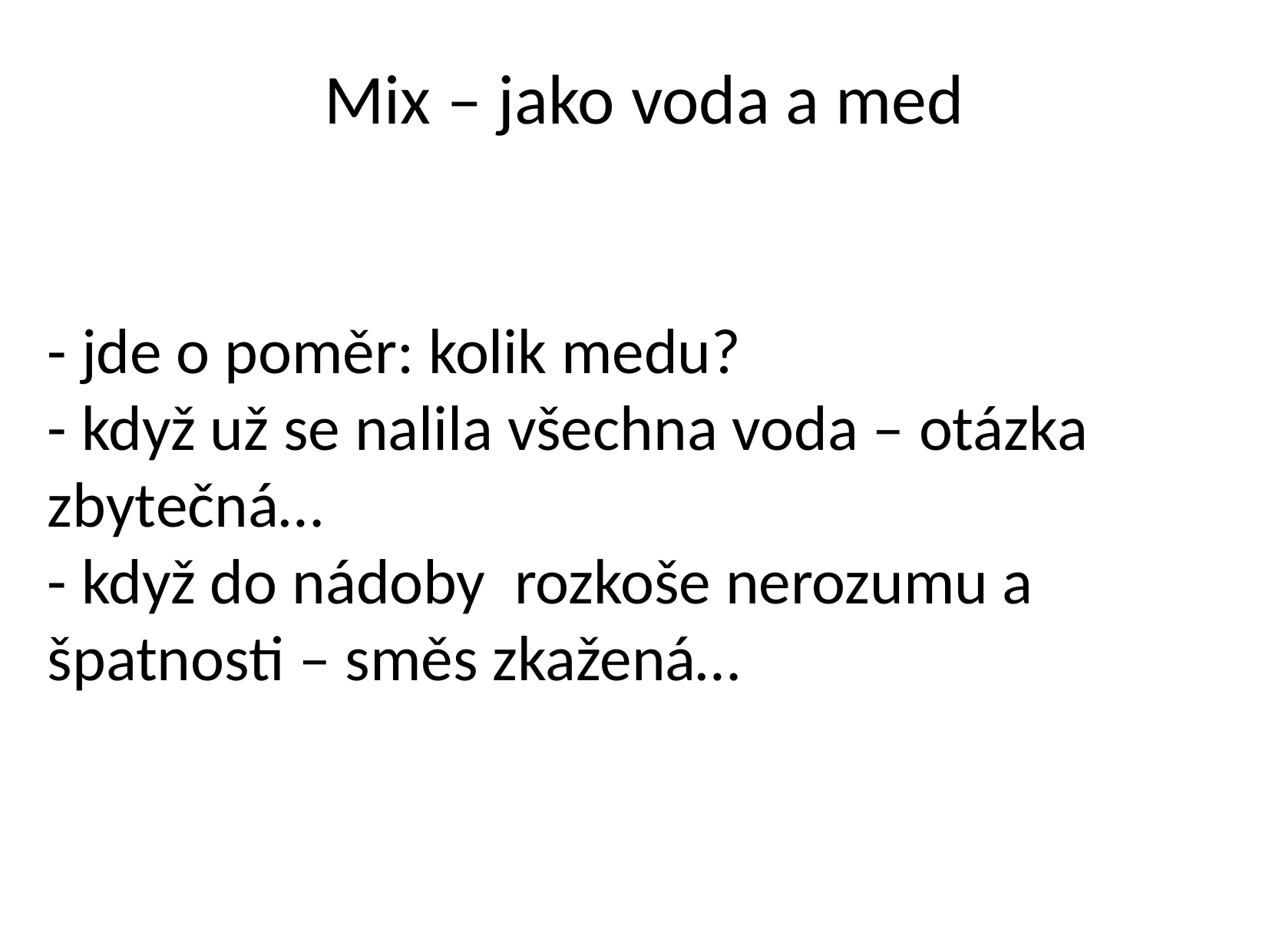

# Mix – jako voda a med
- jde o poměr: kolik medu?
- když už se nalila všechna voda – otázka zbytečná…
- když do nádoby  rozkoše nerozumu a špatnosti – směs zkažená…